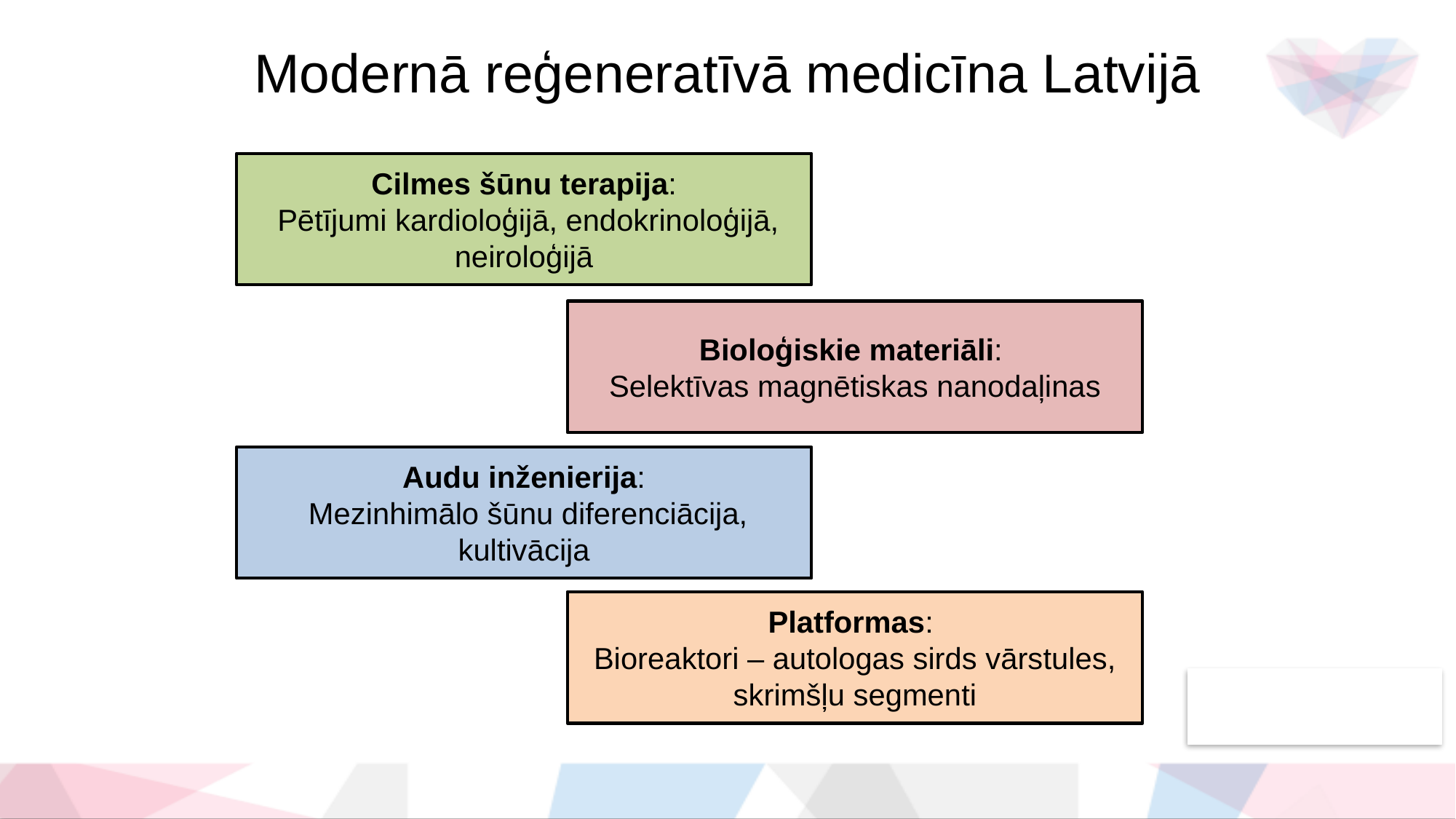

# Modernā reģeneratīvā medicīna Latvijā
Cilmes šūnu terapija:
 Pētījumi kardioloģijā, endokrinoloģijā, neiroloģijā
Bioloģiskie materiāli:
Selektīvas magnētiskas nanodaļinas
Audu inženierija:
 Mezinhimālo šūnu diferenciācija, kultivācija
Platformas:
Bioreaktori – autologas sirds vārstules, skrimšļu segmenti